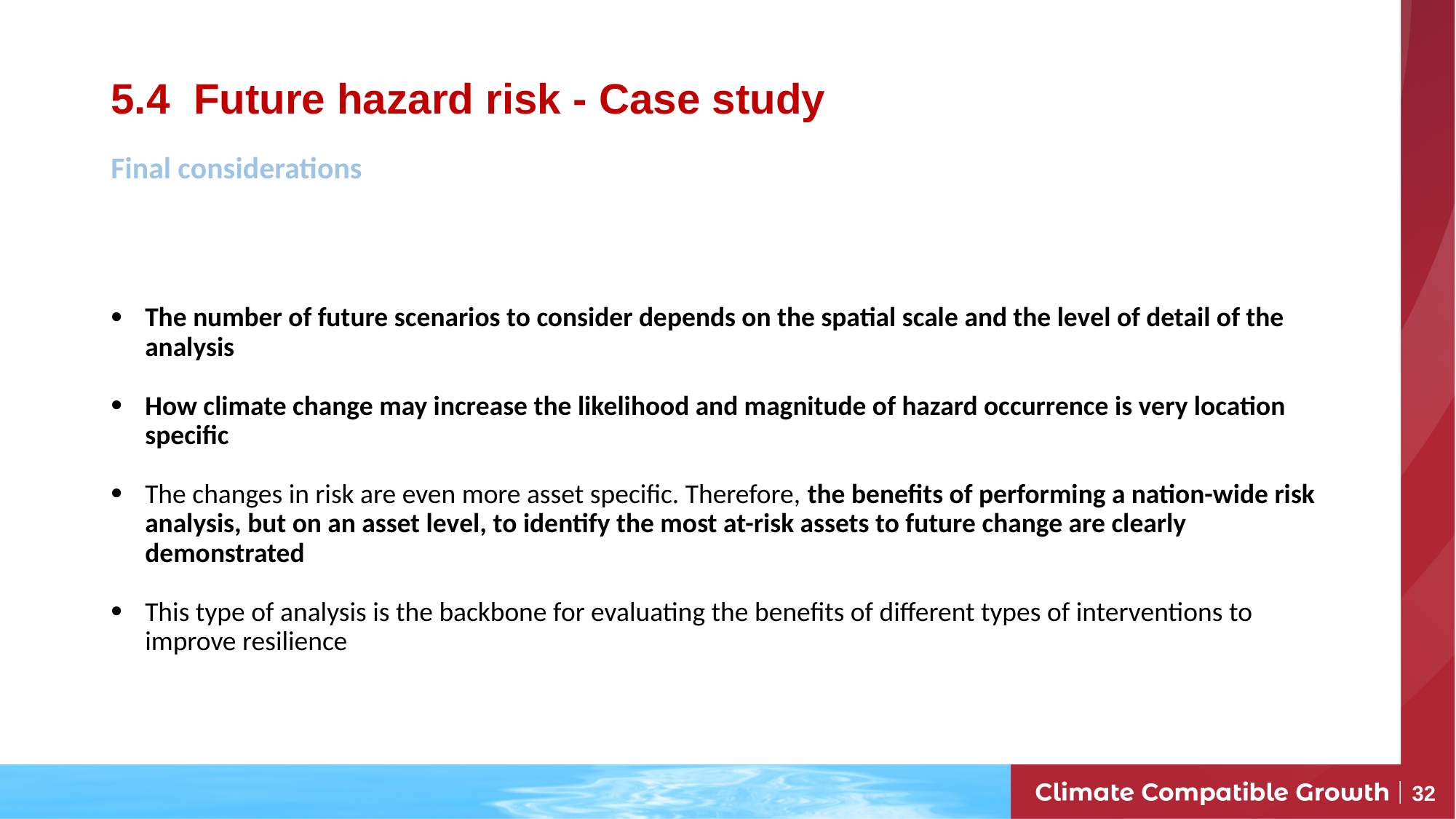

# 5.4  Future hazard risk - Case study
Final considerations

The number of future scenarios to consider depends on the spatial scale and the level of detail of the analysis

How climate change may increase the likelihood and magnitude of hazard occurrence is very location specific

The changes in risk are even more asset specific. Therefore, the benefits of performing a nation-wide risk analysis, but on an asset level, to identify the most at-risk assets to future change are clearly demonstrated

This type of analysis is the backbone for evaluating the benefits of different types of interventions to improve resilience